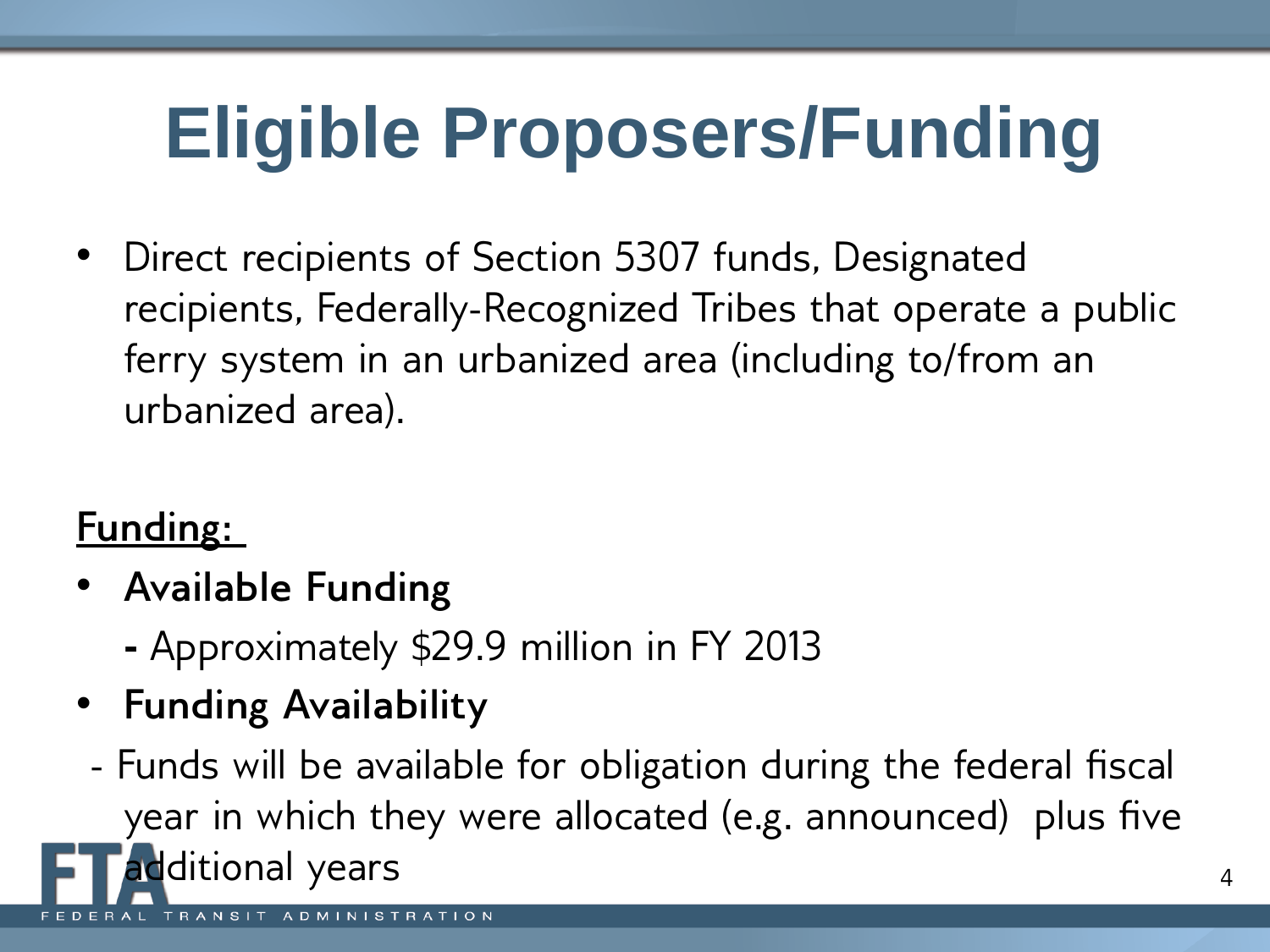

# Eligible Proposers/Funding
Direct recipients of Section 5307 funds, Designated recipients, Federally-Recognized Tribes that operate a public ferry system in an urbanized area (including to/from an urbanized area).

Funding:
Available Funding
	- Approximately $29.9 million in FY 2013
Funding Availability
 - Funds will be available for obligation during the federal fiscal year in which they were allocated (e.g. announced)  plus five additional years